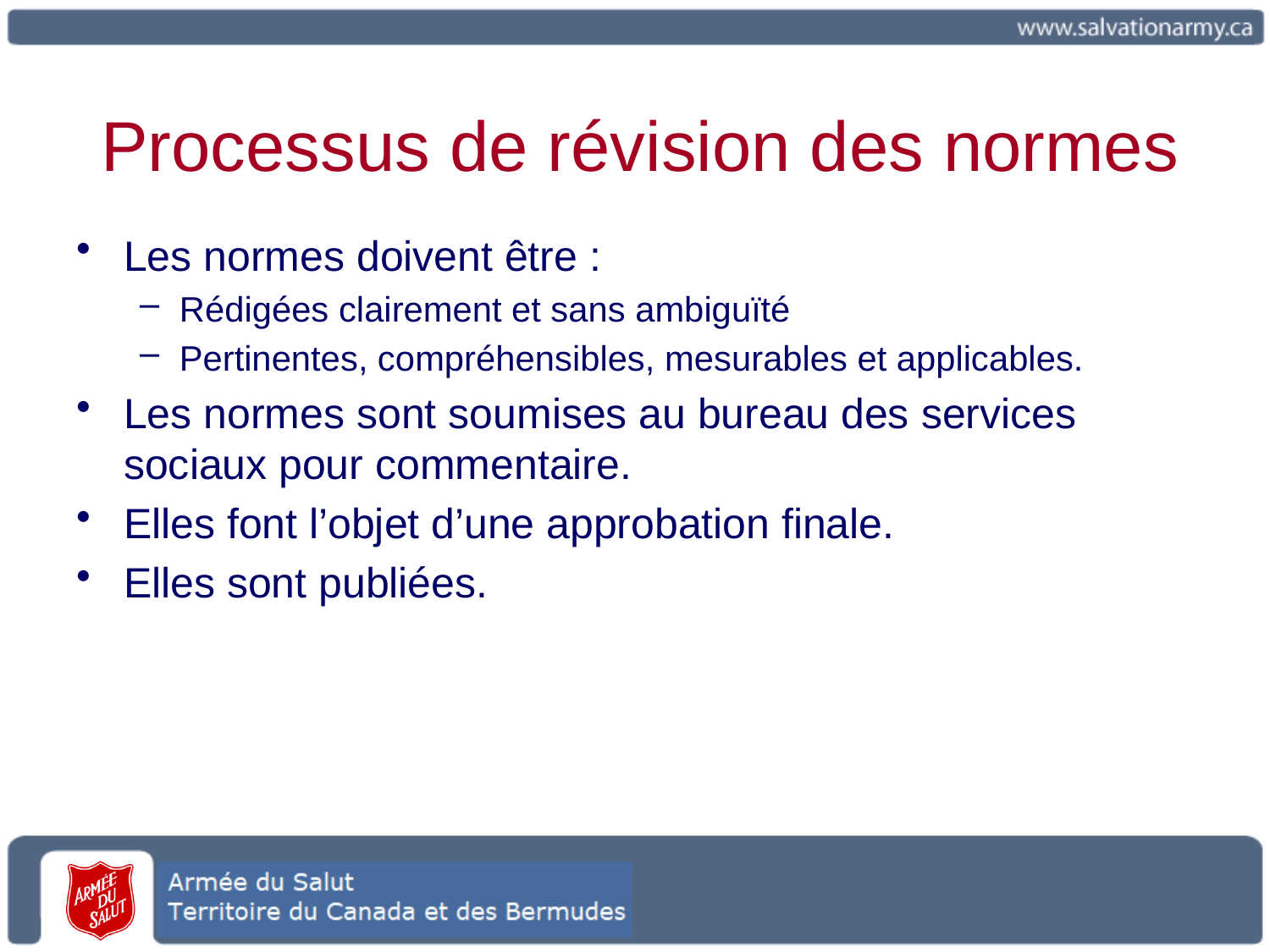

Processus de révision des normes
Les normes doivent être :
Rédigées clairement et sans ambiguïté
Pertinentes, compréhensibles, mesurables et applicables.
Les normes sont soumises au bureau des services sociaux pour commentaire.
Elles font l’objet d’une approbation finale.
Elles sont publiées.